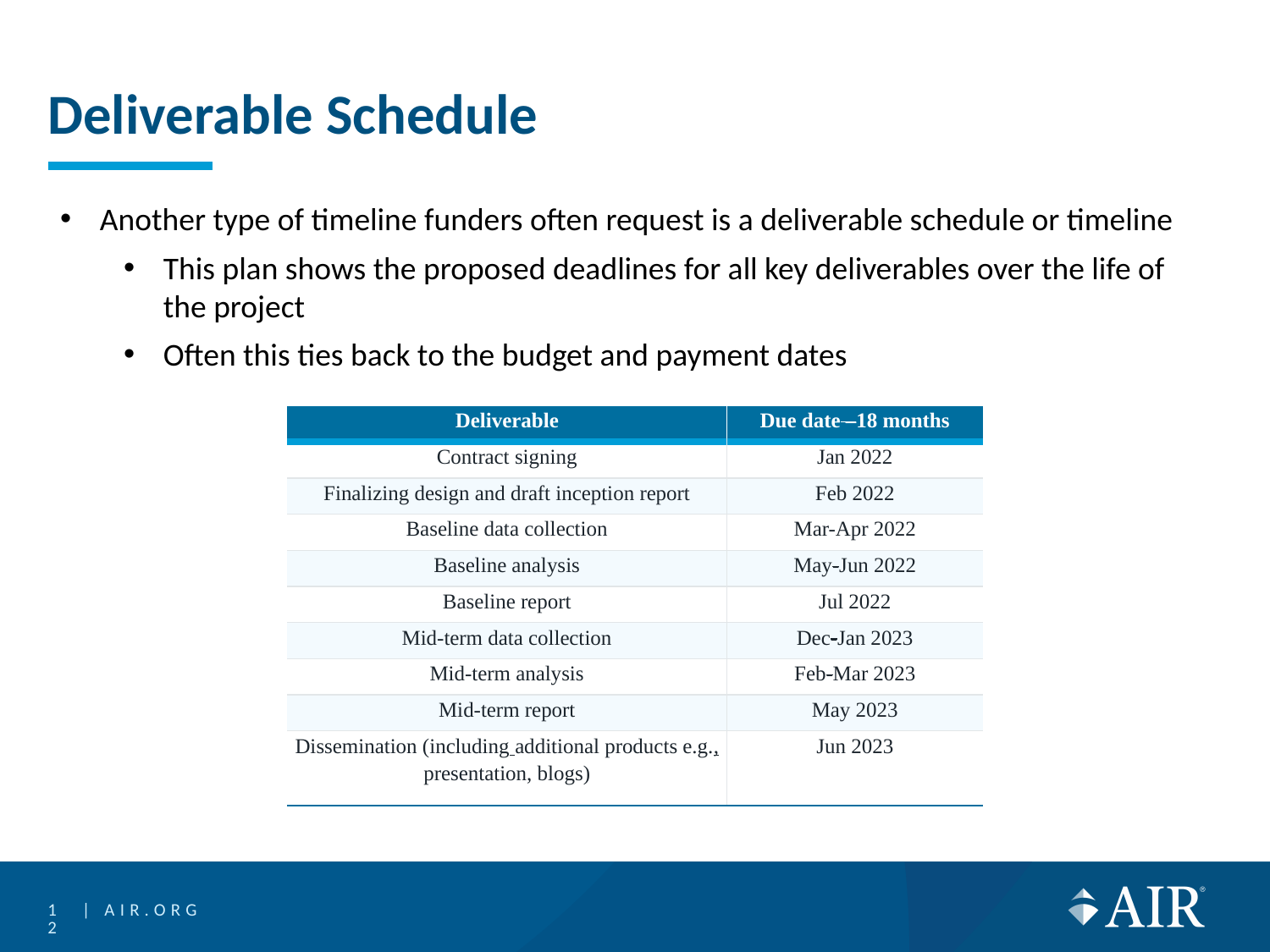

# Deliverable Schedule
Another type of timeline funders often request is a deliverable schedule or timeline
This plan shows the proposed deadlines for all key deliverables over the life of the project
Often this ties back to the budget and payment dates

| Deliverable | Due date –18 months |
| --- | --- |
| Contract signing | Jan 2022 |
| Finalizing design and draft inception report | Feb 2022 |
| Baseline data collection | Mar-Apr 2022 |
| Baseline analysis | May-Jun 2022 |
| Baseline report | Jul 2022 |
| Mid-term data collection | Dec-Jan 2023 |
| Mid-term analysis | Feb-Mar 2023 |
| Mid-term report | May 2023 |
| Dissemination (including additional products e.g., presentation, blogs) | Jun 2023 |
12